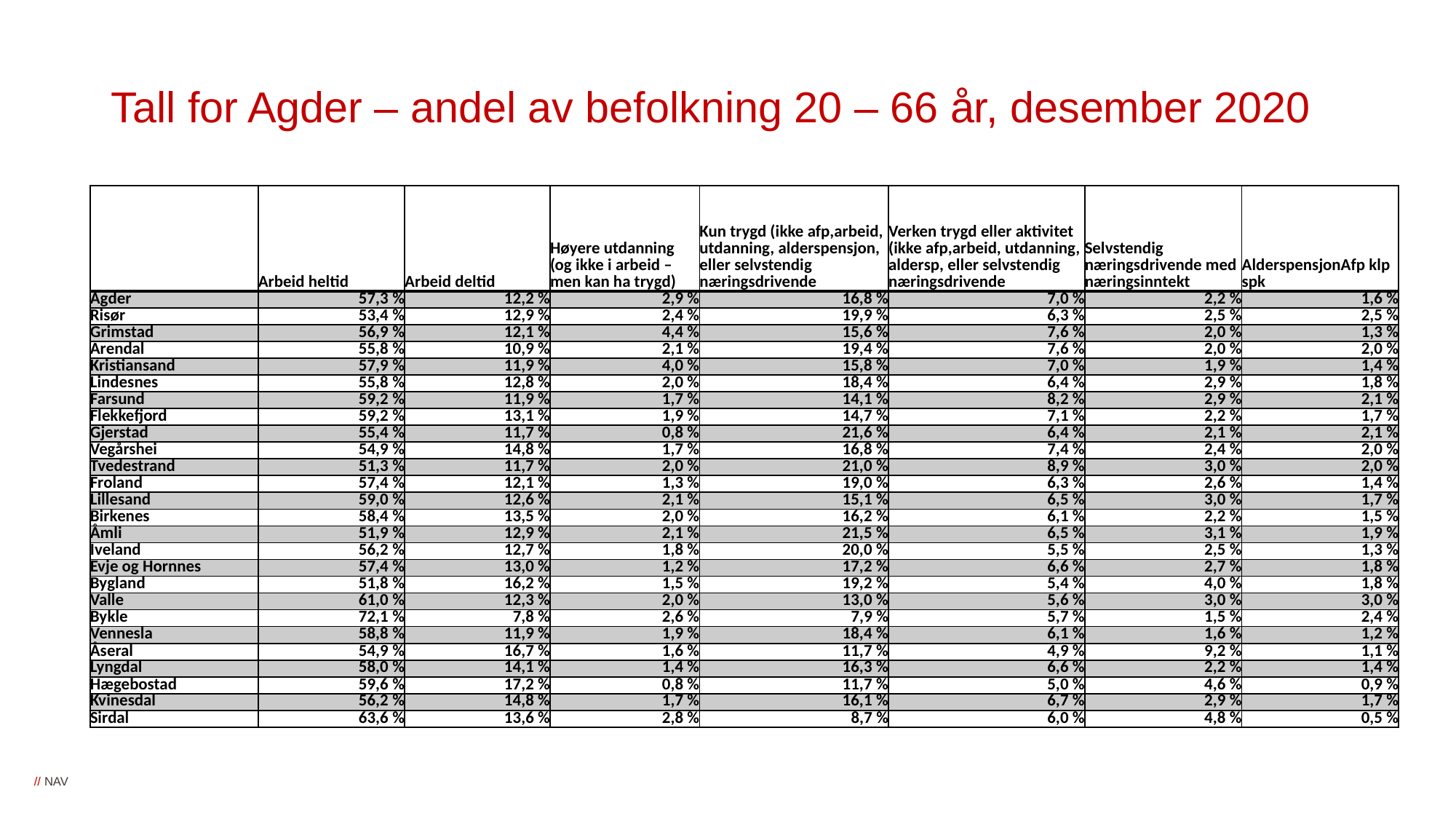

# Tall for Agder – andel av befolkning 20 – 66 år, desember 2020
|  | Arbeid heltid | Arbeid deltid | Høyere utdanning (og ikke i arbeid – men kan ha trygd) | Kun trygd (ikke afp,arbeid, utdanning, alderspensjon, eller selvstendig næringsdrivende | Verken trygd eller aktivitet (ikke afp,arbeid, utdanning, aldersp, eller selvstendig næringsdrivende | Selvstendig næringsdrivende med næringsinntekt | AlderspensjonAfp klp spk |
| --- | --- | --- | --- | --- | --- | --- | --- |
| Agder | 57,3 % | 12,2 % | 2,9 % | 16,8 % | 7,0 % | 2,2 % | 1,6 % |
| Risør | 53,4 % | 12,9 % | 2,4 % | 19,9 % | 6,3 % | 2,5 % | 2,5 % |
| Grimstad | 56,9 % | 12,1 % | 4,4 % | 15,6 % | 7,6 % | 2,0 % | 1,3 % |
| Arendal | 55,8 % | 10,9 % | 2,1 % | 19,4 % | 7,6 % | 2,0 % | 2,0 % |
| Kristiansand | 57,9 % | 11,9 % | 4,0 % | 15,8 % | 7,0 % | 1,9 % | 1,4 % |
| Lindesnes | 55,8 % | 12,8 % | 2,0 % | 18,4 % | 6,4 % | 2,9 % | 1,8 % |
| Farsund | 59,2 % | 11,9 % | 1,7 % | 14,1 % | 8,2 % | 2,9 % | 2,1 % |
| Flekkefjord | 59,2 % | 13,1 % | 1,9 % | 14,7 % | 7,1 % | 2,2 % | 1,7 % |
| Gjerstad | 55,4 % | 11,7 % | 0,8 % | 21,6 % | 6,4 % | 2,1 % | 2,1 % |
| Vegårshei | 54,9 % | 14,8 % | 1,7 % | 16,8 % | 7,4 % | 2,4 % | 2,0 % |
| Tvedestrand | 51,3 % | 11,7 % | 2,0 % | 21,0 % | 8,9 % | 3,0 % | 2,0 % |
| Froland | 57,4 % | 12,1 % | 1,3 % | 19,0 % | 6,3 % | 2,6 % | 1,4 % |
| Lillesand | 59,0 % | 12,6 % | 2,1 % | 15,1 % | 6,5 % | 3,0 % | 1,7 % |
| Birkenes | 58,4 % | 13,5 % | 2,0 % | 16,2 % | 6,1 % | 2,2 % | 1,5 % |
| Åmli | 51,9 % | 12,9 % | 2,1 % | 21,5 % | 6,5 % | 3,1 % | 1,9 % |
| Iveland | 56,2 % | 12,7 % | 1,8 % | 20,0 % | 5,5 % | 2,5 % | 1,3 % |
| Evje og Hornnes | 57,4 % | 13,0 % | 1,2 % | 17,2 % | 6,6 % | 2,7 % | 1,8 % |
| Bygland | 51,8 % | 16,2 % | 1,5 % | 19,2 % | 5,4 % | 4,0 % | 1,8 % |
| Valle | 61,0 % | 12,3 % | 2,0 % | 13,0 % | 5,6 % | 3,0 % | 3,0 % |
| Bykle | 72,1 % | 7,8 % | 2,6 % | 7,9 % | 5,7 % | 1,5 % | 2,4 % |
| Vennesla | 58,8 % | 11,9 % | 1,9 % | 18,4 % | 6,1 % | 1,6 % | 1,2 % |
| Åseral | 54,9 % | 16,7 % | 1,6 % | 11,7 % | 4,9 % | 9,2 % | 1,1 % |
| Lyngdal | 58,0 % | 14,1 % | 1,4 % | 16,3 % | 6,6 % | 2,2 % | 1,4 % |
| Hægebostad | 59,6 % | 17,2 % | 0,8 % | 11,7 % | 5,0 % | 4,6 % | 0,9 % |
| Kvinesdal | 56,2 % | 14,8 % | 1,7 % | 16,1 % | 6,7 % | 2,9 % | 1,7 % |
| Sirdal | 63,6 % | 13,6 % | 2,8 % | 8,7 % | 6,0 % | 4,8 % | 0,5 % |